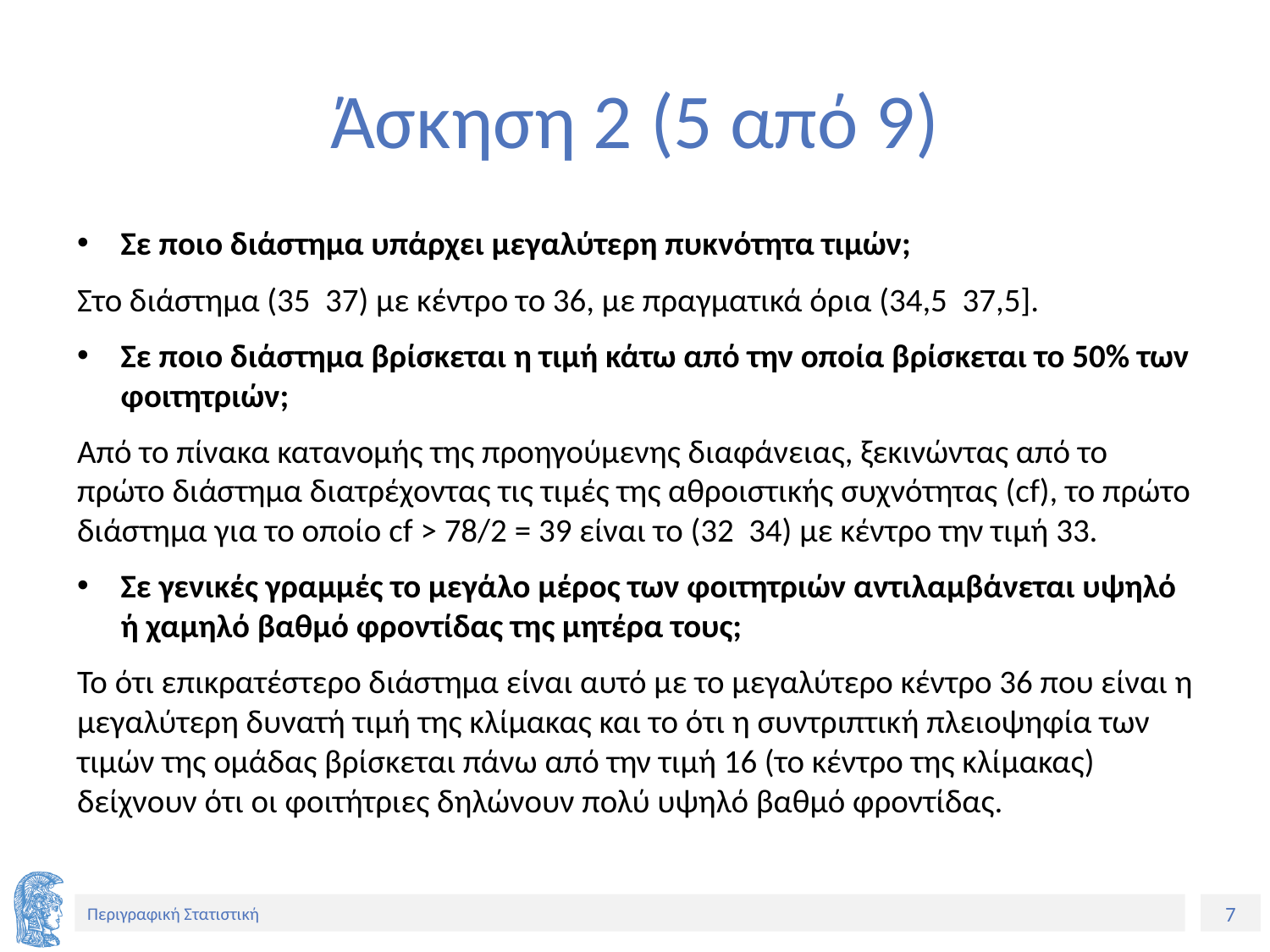

# Άσκηση 2 (5 από 9)
Σε ποιο διάστημα υπάρχει μεγαλύτερη πυκνότητα τιμών;
Στο διάστημα (35  37) με κέντρο το 36, με πραγματικά όρια (34,5  37,5].
Σε ποιο διάστημα βρίσκεται η τιμή κάτω από την οποία βρίσκεται το 50% των φοιτητριών;
Από το πίνακα κατανομής της προηγούμενης διαφάνειας, ξεκινώντας από το πρώτο διάστημα διατρέχοντας τις τιμές της αθροιστικής συχνότητας (cf), το πρώτο διάστημα για το οποίο cf > 78/2 = 39 είναι το (32  34) με κέντρο την τιμή 33.
Σε γενικές γραμμές το μεγάλο μέρος των φοιτητριών αντιλαμβάνεται υψηλό ή χαμηλό βαθμό φροντίδας της μητέρα τους;
Το ότι επικρατέστερο διάστημα είναι αυτό με το μεγαλύτερο κέντρο 36 που είναι η μεγαλύτερη δυνατή τιμή της κλίμακας και το ότι η συντριπτική πλειοψηφία των τιμών της ομάδας βρίσκεται πάνω από την τιμή 16 (το κέντρο της κλίμακας) δείχνουν ότι οι φοιτήτριες δηλώνουν πολύ υψηλό βαθμό φροντίδας.